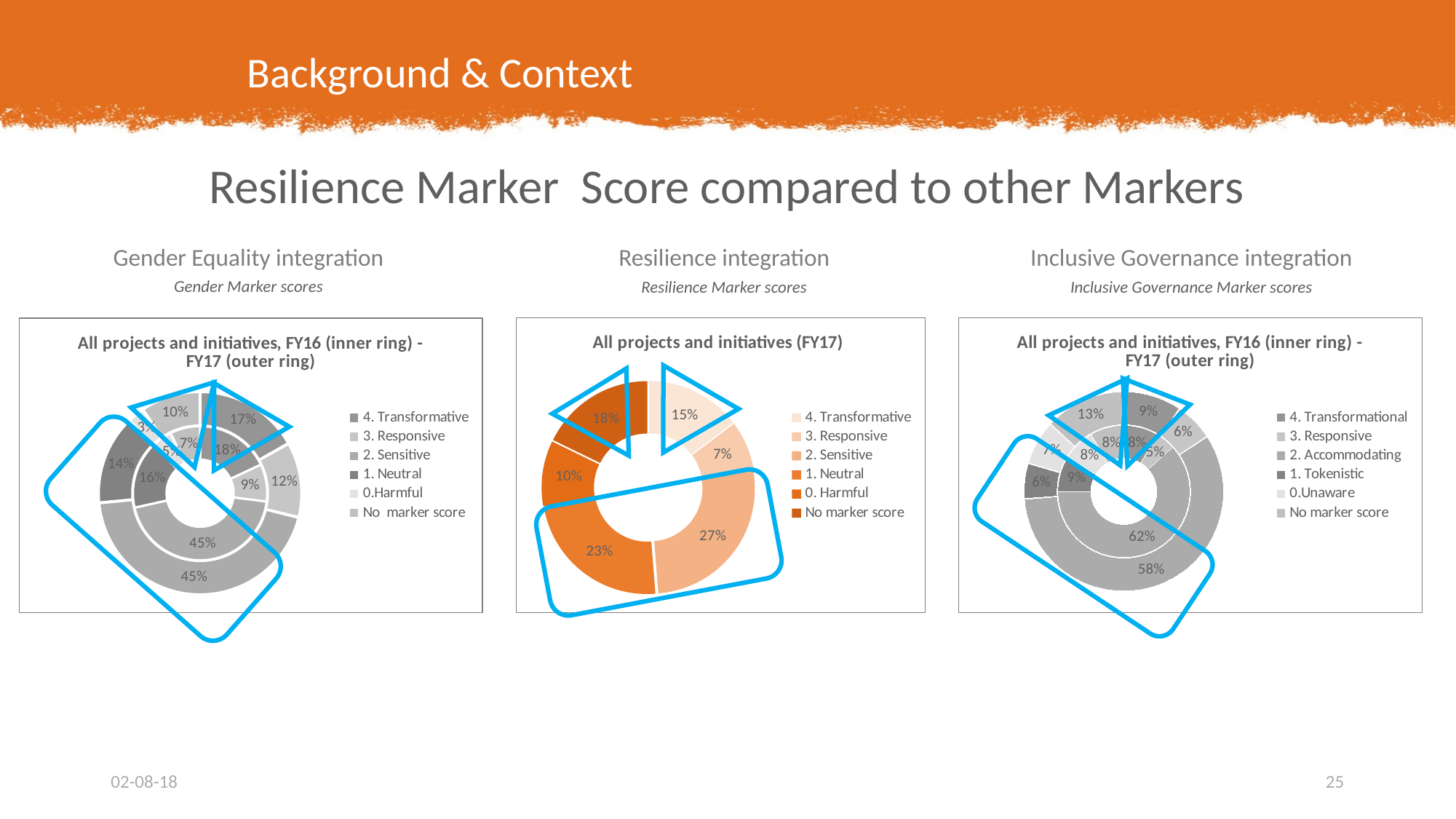

Background & Context
Resilience Marker  Score compared to other Markers
Gender Equality integration
Resilience integration
Inclusive Governance integration
Gender Marker scores
Resilience Marker scores
Inclusive Governance Marker scores

### Chart: All projects and initiatives, FY16 (inner ring) - FY17 (outer ring)

| Category | FY16 | FY17 |
|---|---|---|
| 4. Transformative | 188.0 | 160.0 |
| 3. Responsive | 94.0 | 114.0 |
| 2. Sensitive | 465.0 | 424.0 |
| 1. Neutral | 171.0 | 135.0 |
| 0.Harmful | 50.0 | 26.0 |
| No  marker score | 76.0 | 91.0 |

### Chart: All projects and initiatives (FY17)

| Category | FY17 |
|---|---|
| 4. Transformative | 140.0 |
| 3. Responsive | 69.0 |
| 2. Sensitive | 254.0 |
| 1. Neutral | 222.0 |
| 0. Harmful | 96.0 |
| No marker score | 169.0 |

### Chart: All projects and initiatives, FY16 (inner ring) - FY17 (outer ring)

| Category | FY16 | FY17 |
|---|---|---|
| 4. Transformational | 88.0 | 89.0 |
| 3. Responsive | 50.0 | 60.0 |
| 2. Accommodating | 645.0 | 552.0 |
| 1. Tokenistic | 91.0 | 55.0 |
| 0.Unaware | 84.0 | 69.0 |
| No marker score | 86.0 | 125.0 |

02-08-18
25